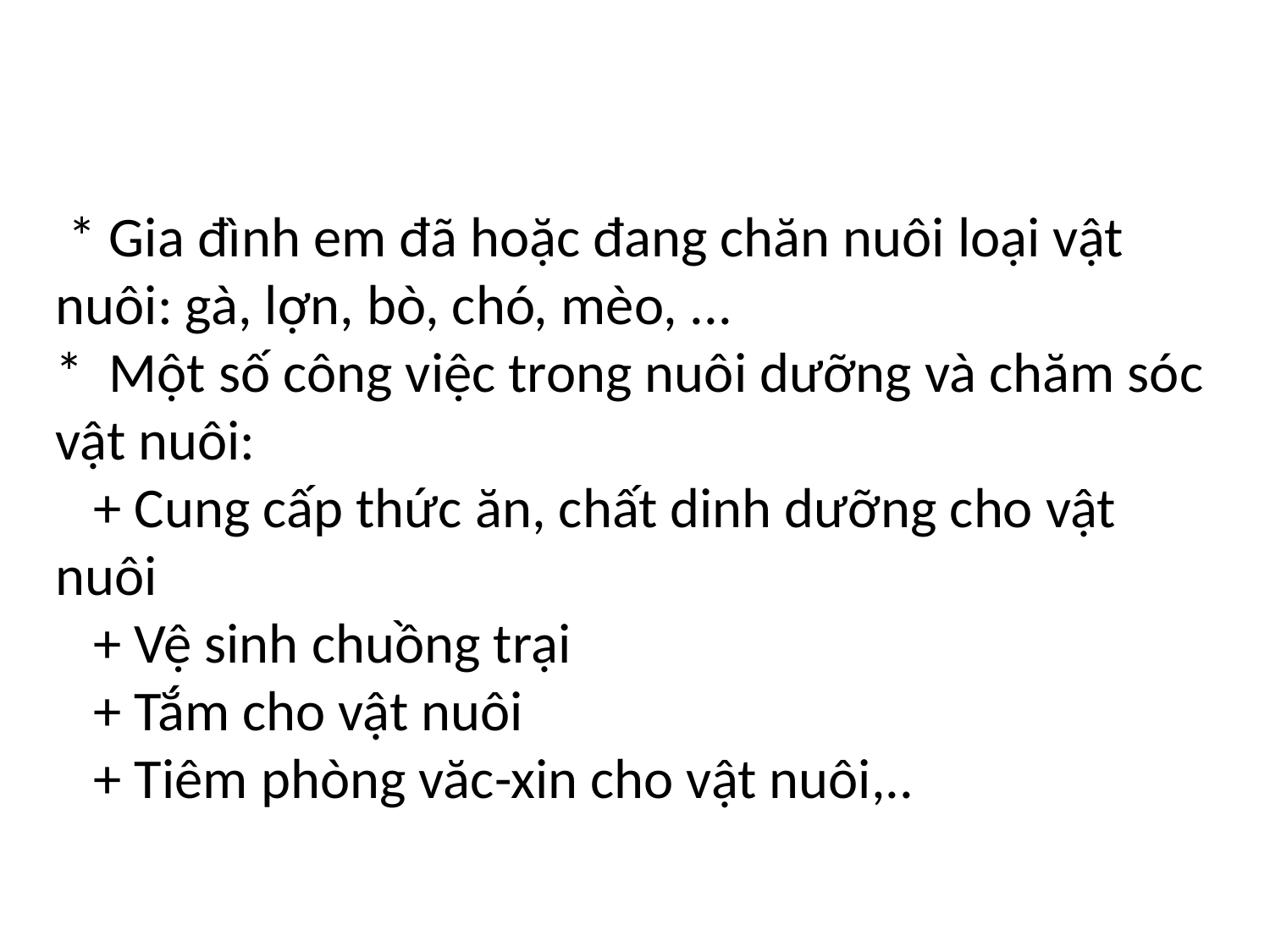

* Gia đình em đã hoặc đang chăn nuôi loại vật nuôi: gà, lợn, bò, chó, mèo, ...
*  Một số công việc trong nuôi dưỡng và chăm sóc vật nuôi:
   + Cung cấp thức ăn, chất dinh dưỡng cho vật nuôi
   + Vệ sinh chuồng trại
   + Tắm cho vật nuôi
   + Tiêm phòng văc-xin cho vật nuôi,..